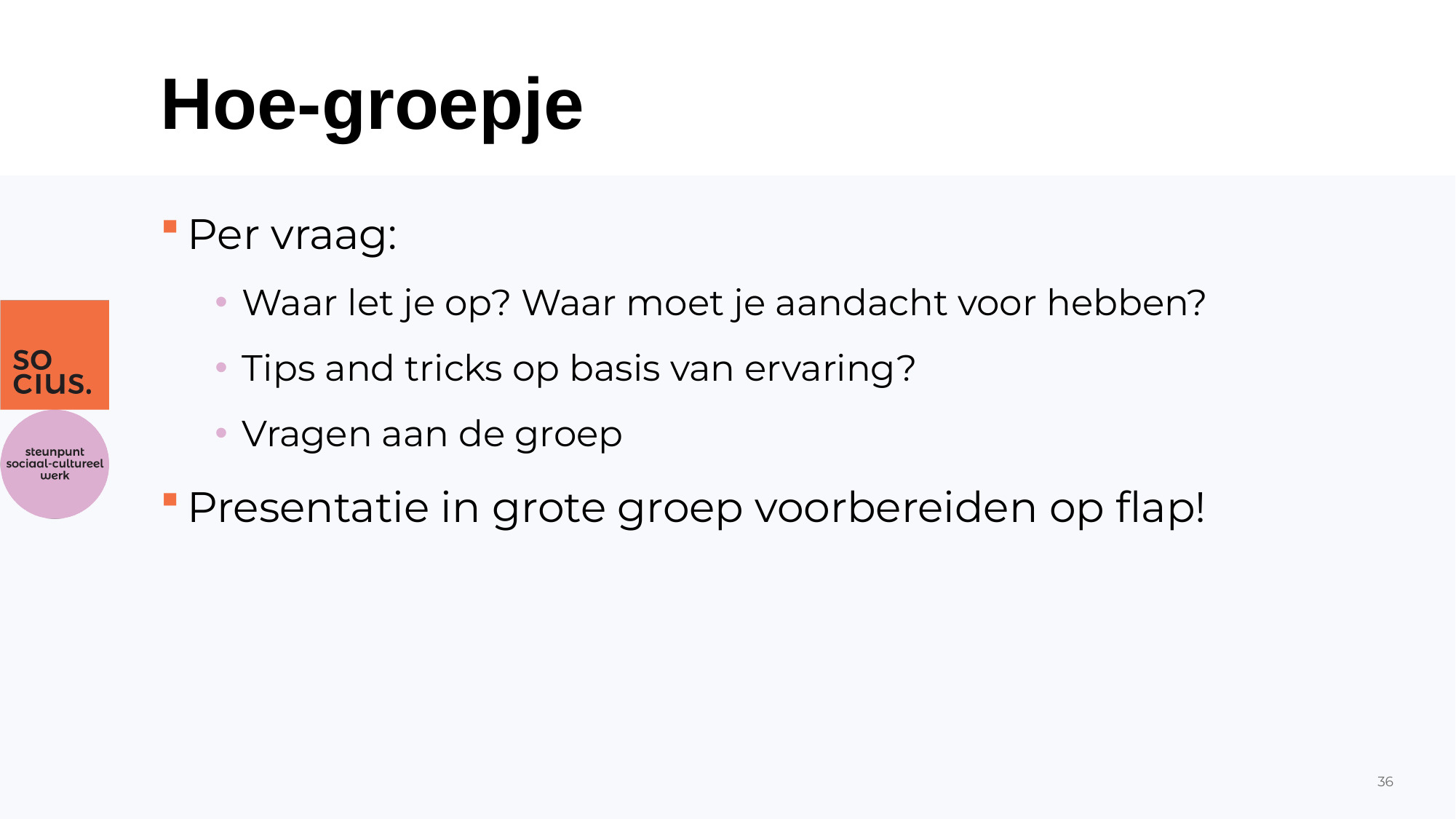

# Hoe-groepje
Per vraag:
Waar let je op? Waar moet je aandacht voor hebben?
Tips and tricks op basis van ervaring?
Vragen aan de groep
Presentatie in grote groep voorbereiden op flap!
36